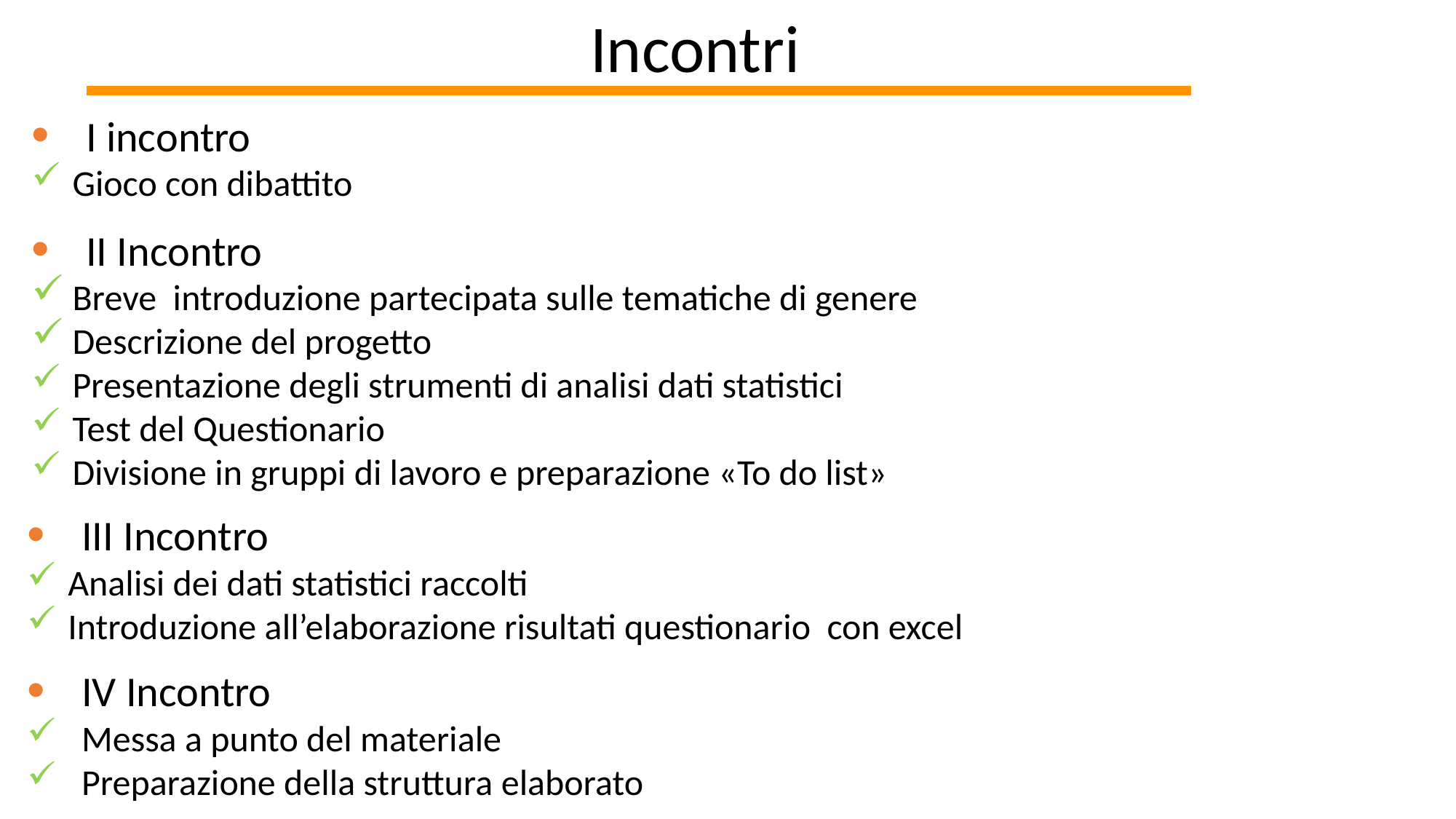

# Incontri
I incontro
Gioco con dibattito
II Incontro
Breve  introduzione partecipata sulle tematiche di genere
Descrizione del progetto
Presentazione degli strumenti di analisi dati statistici
Test del Questionario
Divisione in gruppi di lavoro e preparazione «To do list»
III Incontro
Analisi dei dati statistici raccolti
Introduzione all’elaborazione risultati questionario  con excel

IV Incontro
Messa a punto del materiale
Preparazione della struttura elaborato